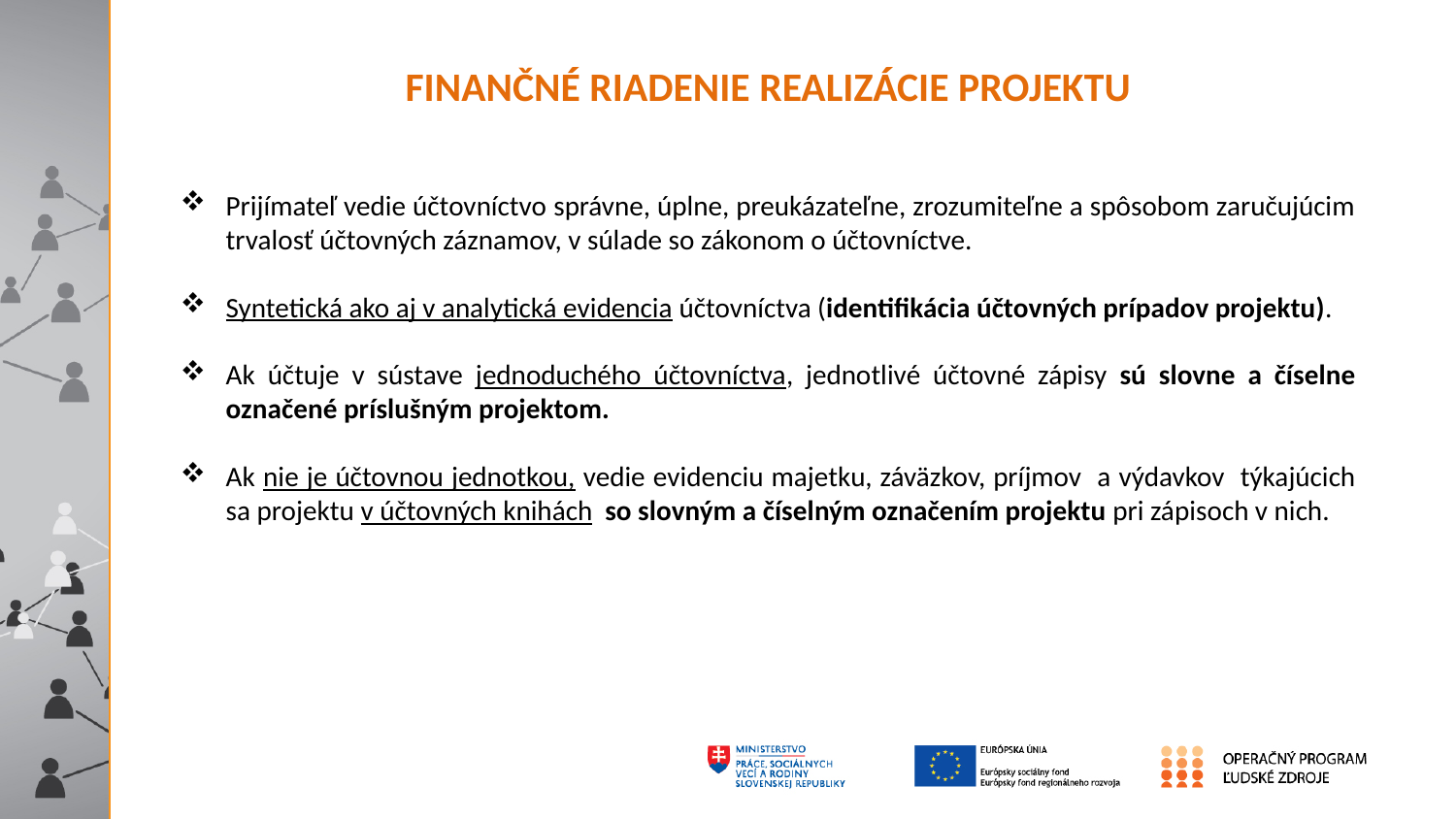

FINANČNÉ RIADENIE REALIZÁCIE PROJEKTU

Prijímateľ vedie účtovníctvo správne, úplne, preukázateľne, zrozumiteľne a spôsobom zaručujúcim trvalosť účtovných záznamov, v súlade so zákonom o účtovníctve.

Syntetická ako aj v analytická evidencia účtovníctva (identifikácia účtovných prípadov projektu).

Ak účtuje v sústave jednoduchého účtovníctva, jednotlivé účtovné zápisy sú slovne a číselne označené príslušným projektom.

Ak nie je účtovnou jednotkou, vedie evidenciu majetku, záväzkov, príjmov  a výdavkov  týkajúcich sa projektu v účtovných knihách  so slovným a číselným označením projektu pri zápisoch v nich.